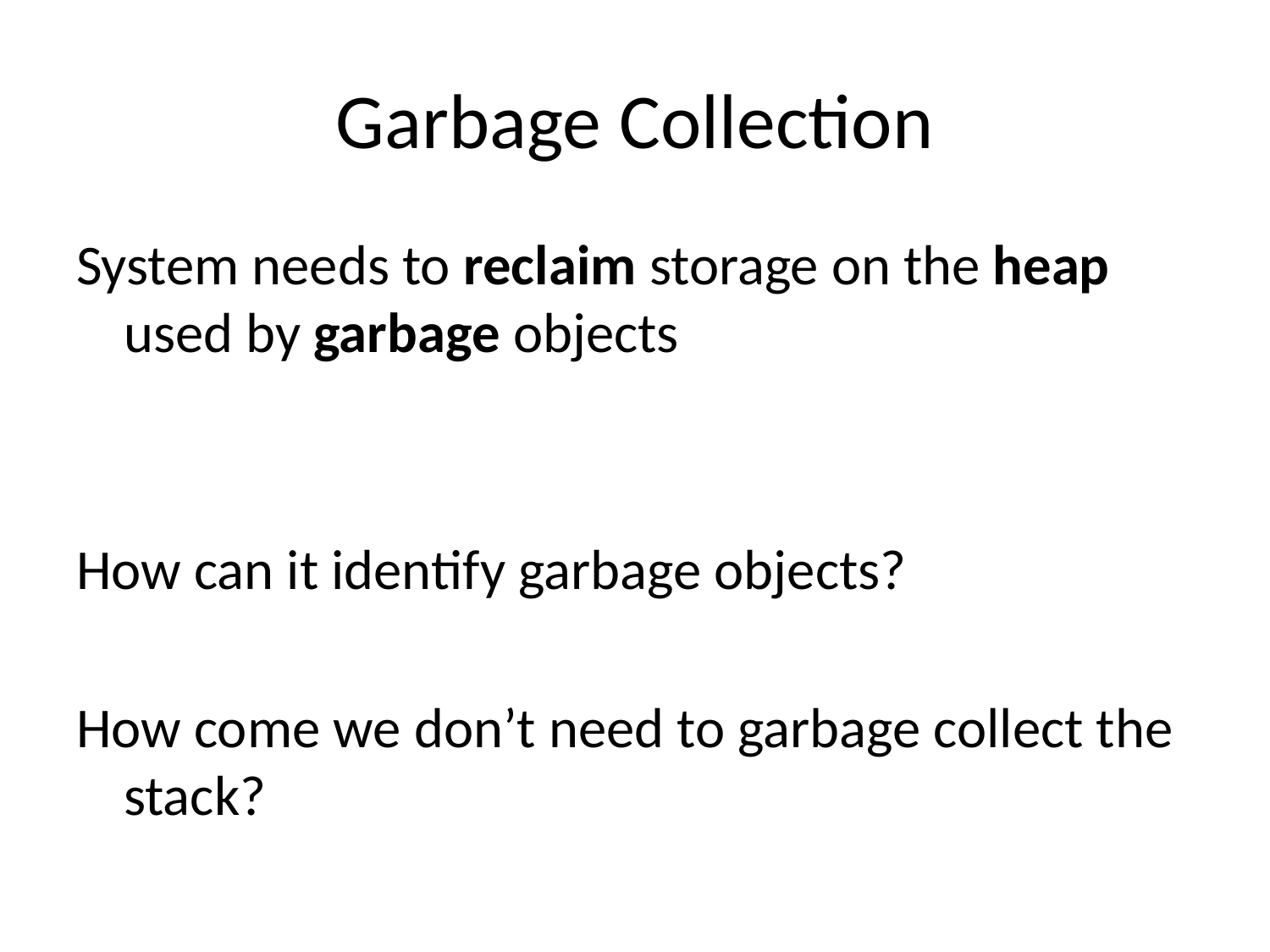

# Garbage Collection
System needs to reclaim storage on the heap used by garbage objects

How can it identify garbage objects?

How come we don’t need to garbage collect the stack?